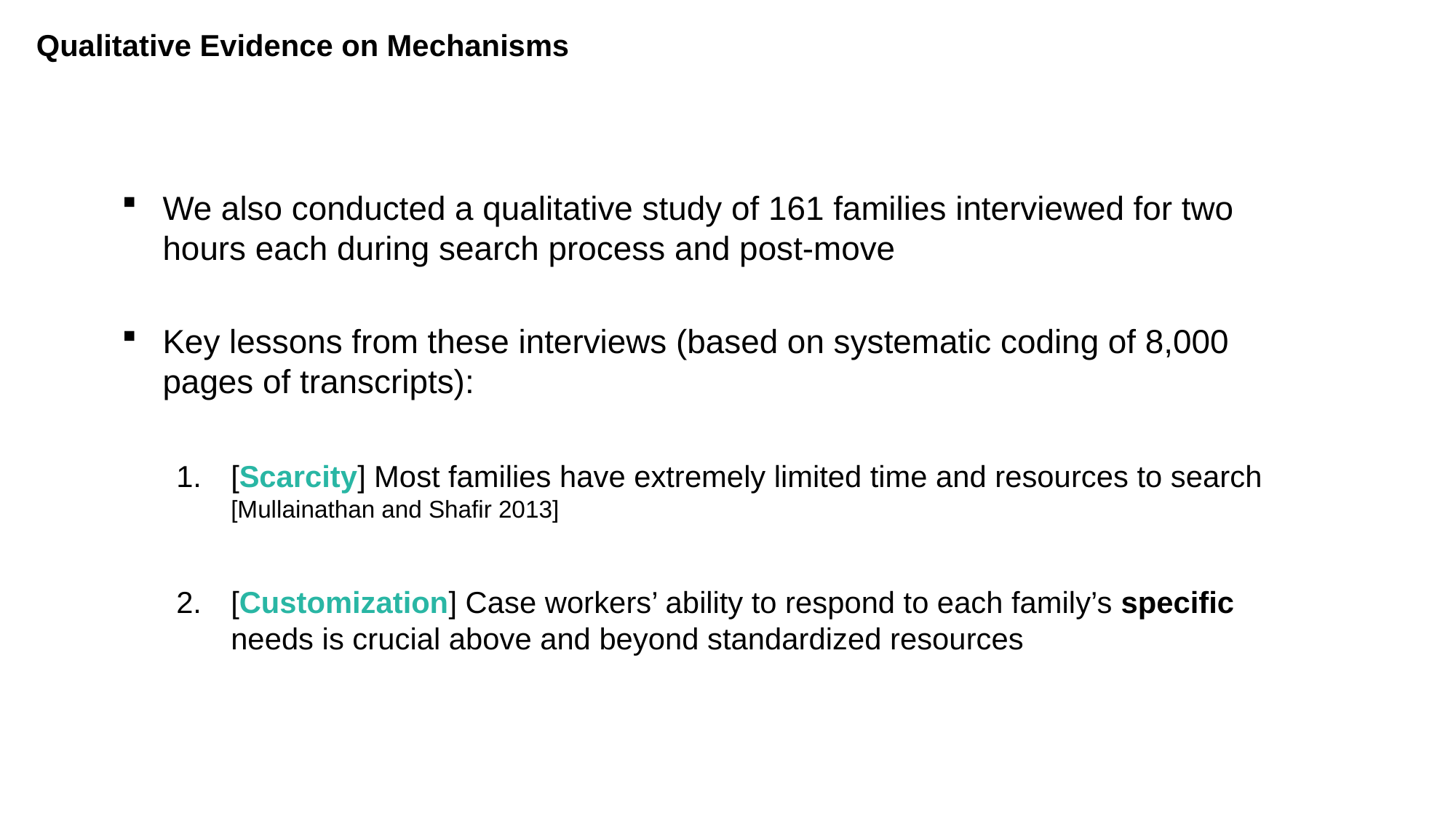

Qualitative Evidence on Mechanisms
We also conducted a qualitative study of 161 families interviewed for two hours each during search process and post-move

Key lessons from these interviews (based on systematic coding of 8,000 pages of transcripts):

[Scarcity] Most families have extremely limited time and resources to search
[Mullainathan and Shafir 2013]

[Customization] Case workers’ ability to respond to each family’s specific needs is crucial above and beyond standardized resources